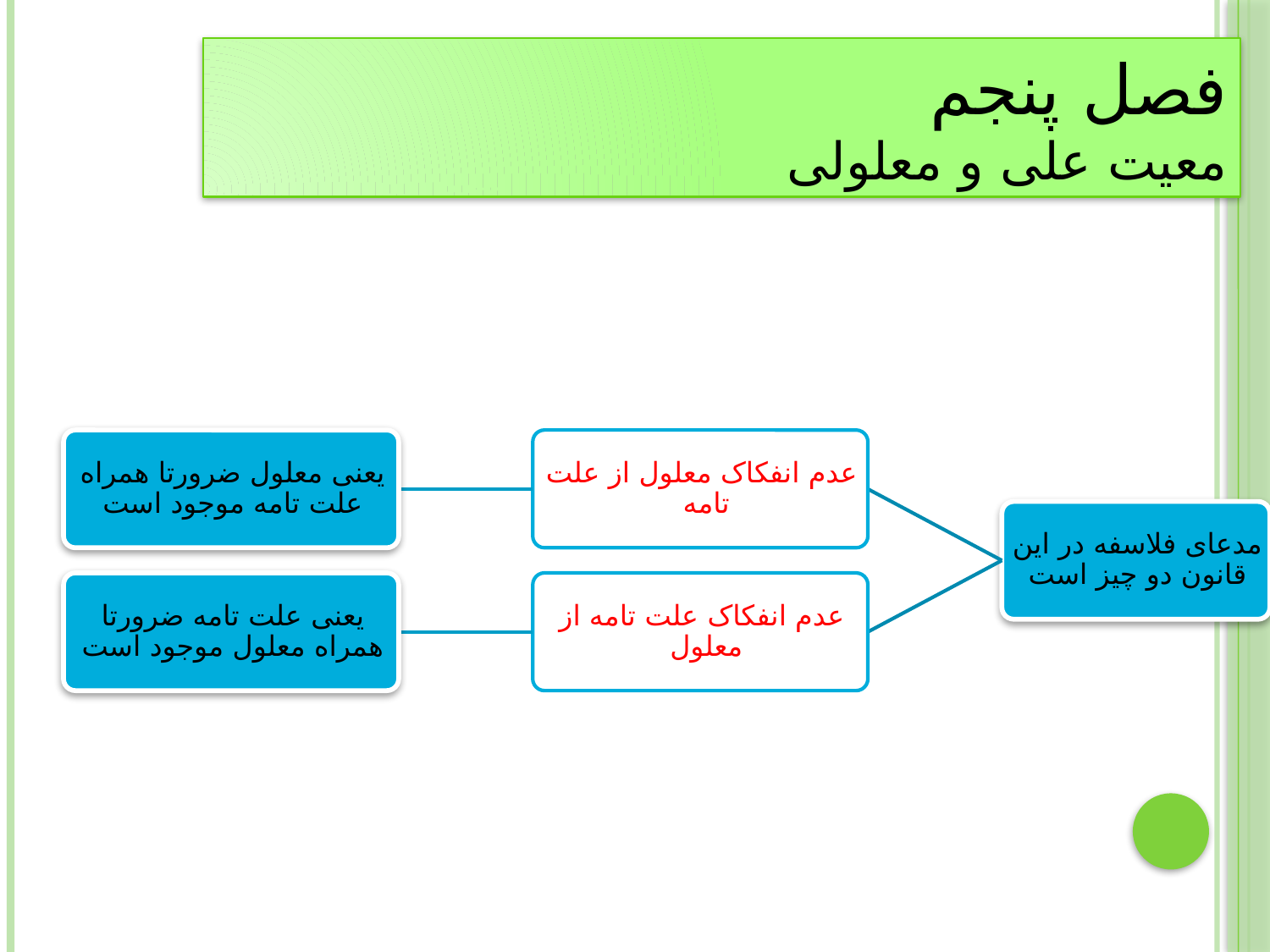

# فصل پنجم معیت علی و معلولی
مدعای فلاسفه در این قانون دو چیز است

عدم انفکاک معلول از علت تامه

یعنی معلول ضرورتا همراه علت تامه موجود است

عدم انفکاک علت تامه از معلول

یعنی علت تامه ضرورتا همراه معلول موجود است